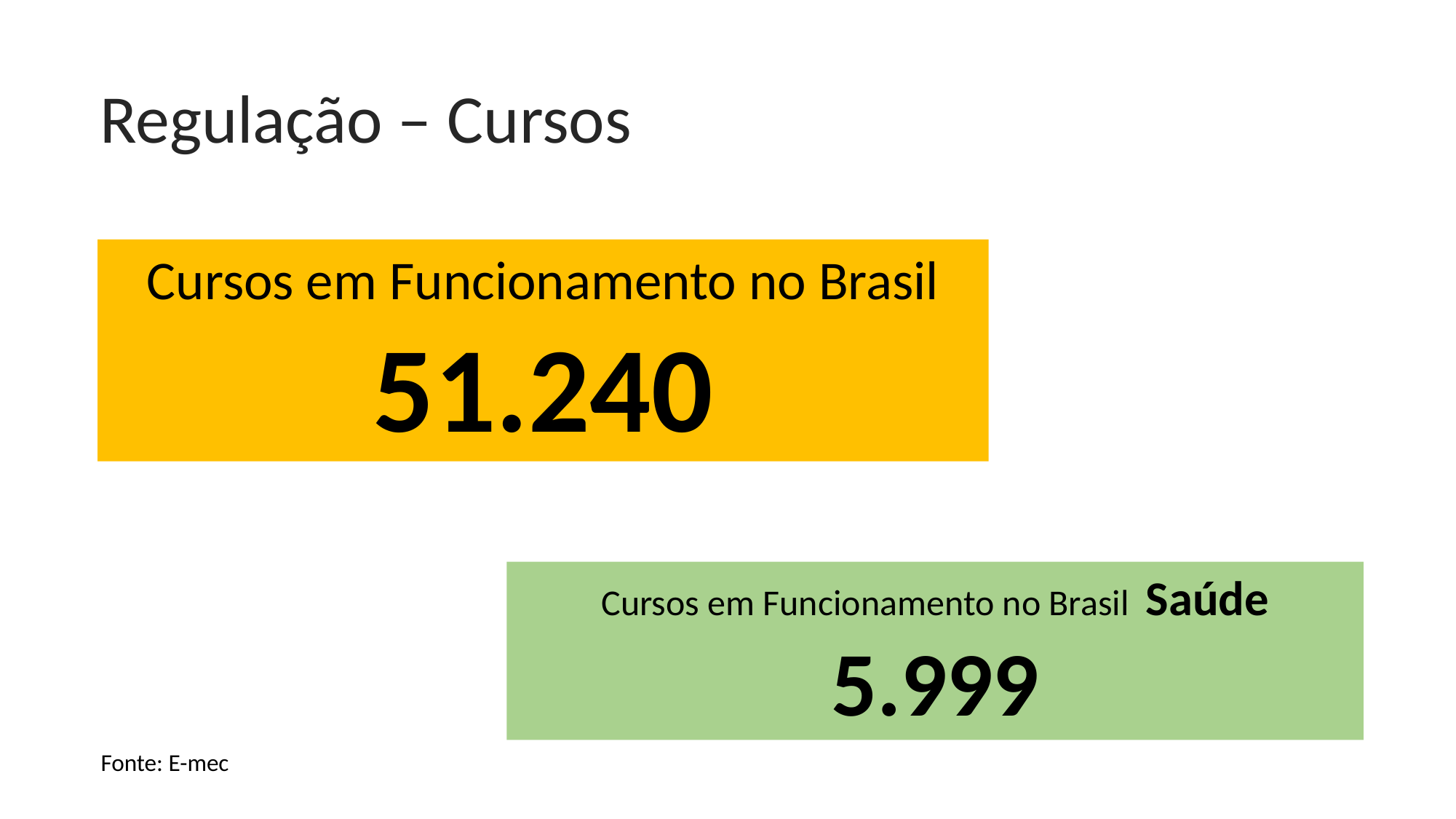

# Regulação – Cursos
Cursos em Funcionamento no Brasil
51.240
Cursos em Funcionamento no Brasil  Saúde
5.999
Fonte: E-mec